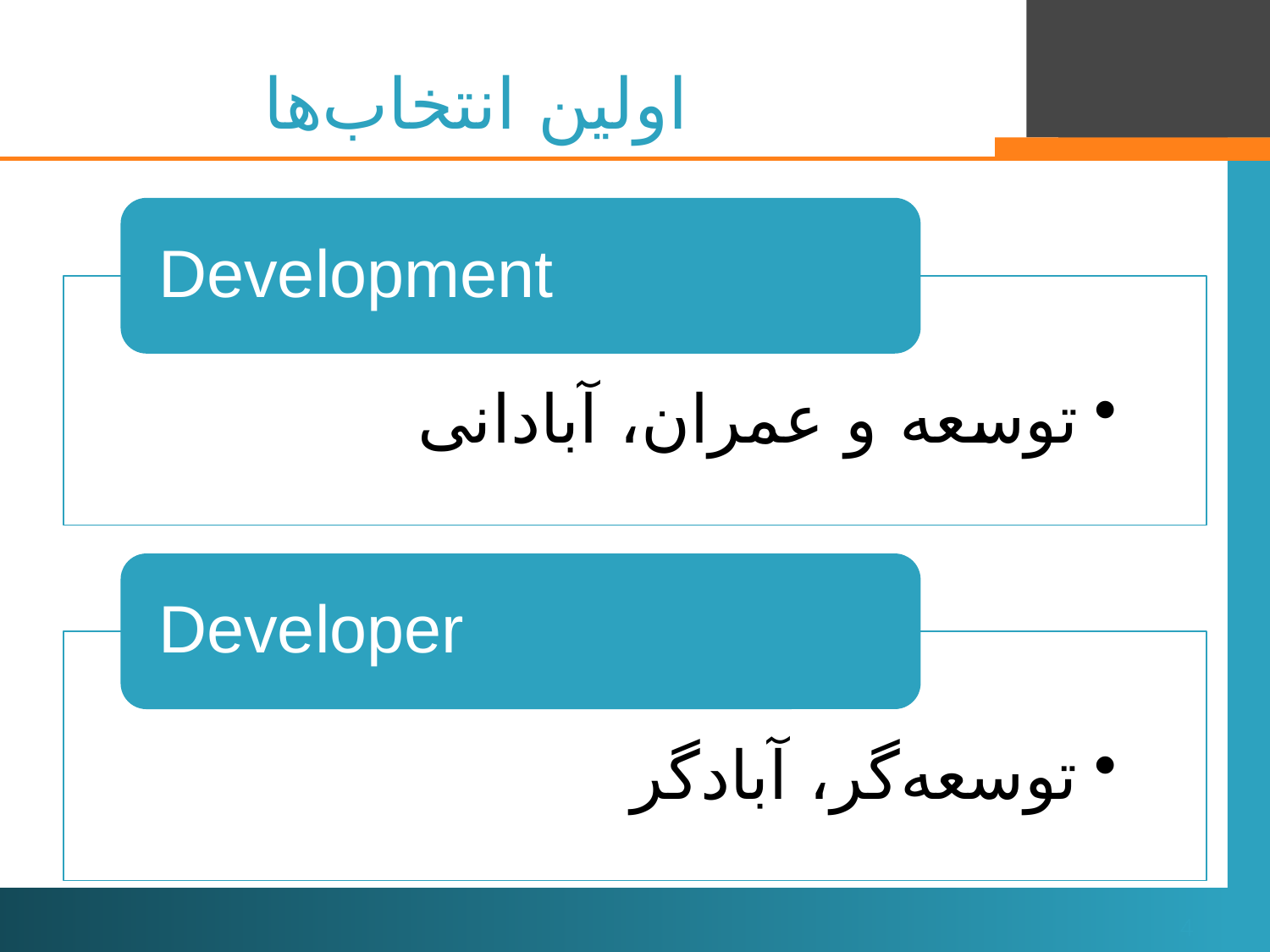

# اولین انتخاب‌ها
توسعه و عمران، آبادانی
Development
توسعه‌گر، آبادگر
Developer
4